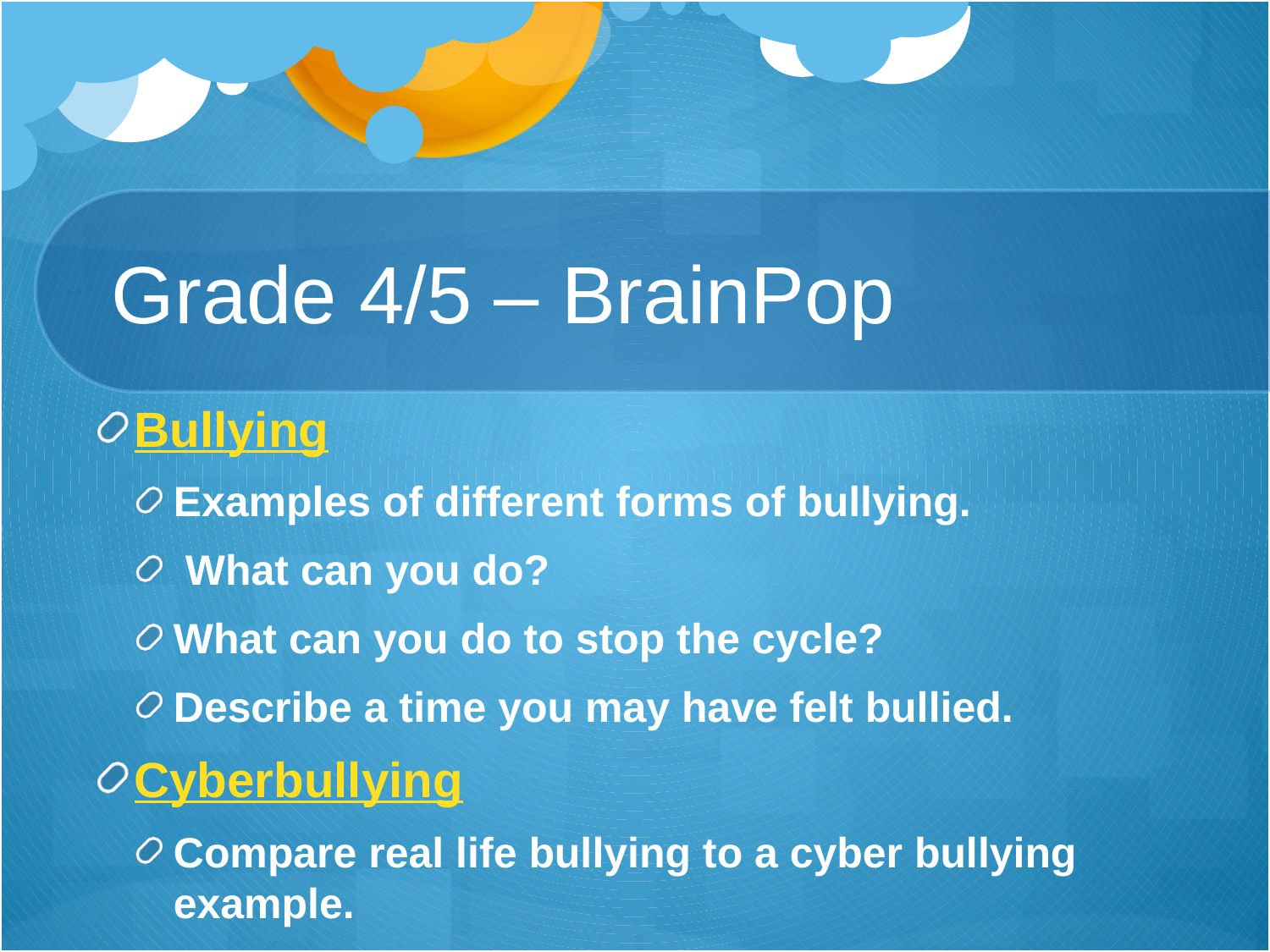

# Grade 4/5 – BrainPop
Bullying
Examples of different forms of bullying.
 What can you do?
What can you do to stop the cycle?
Describe a time you may have felt bullied.
Cyberbullying
Compare real life bullying to a cyber bullying example.